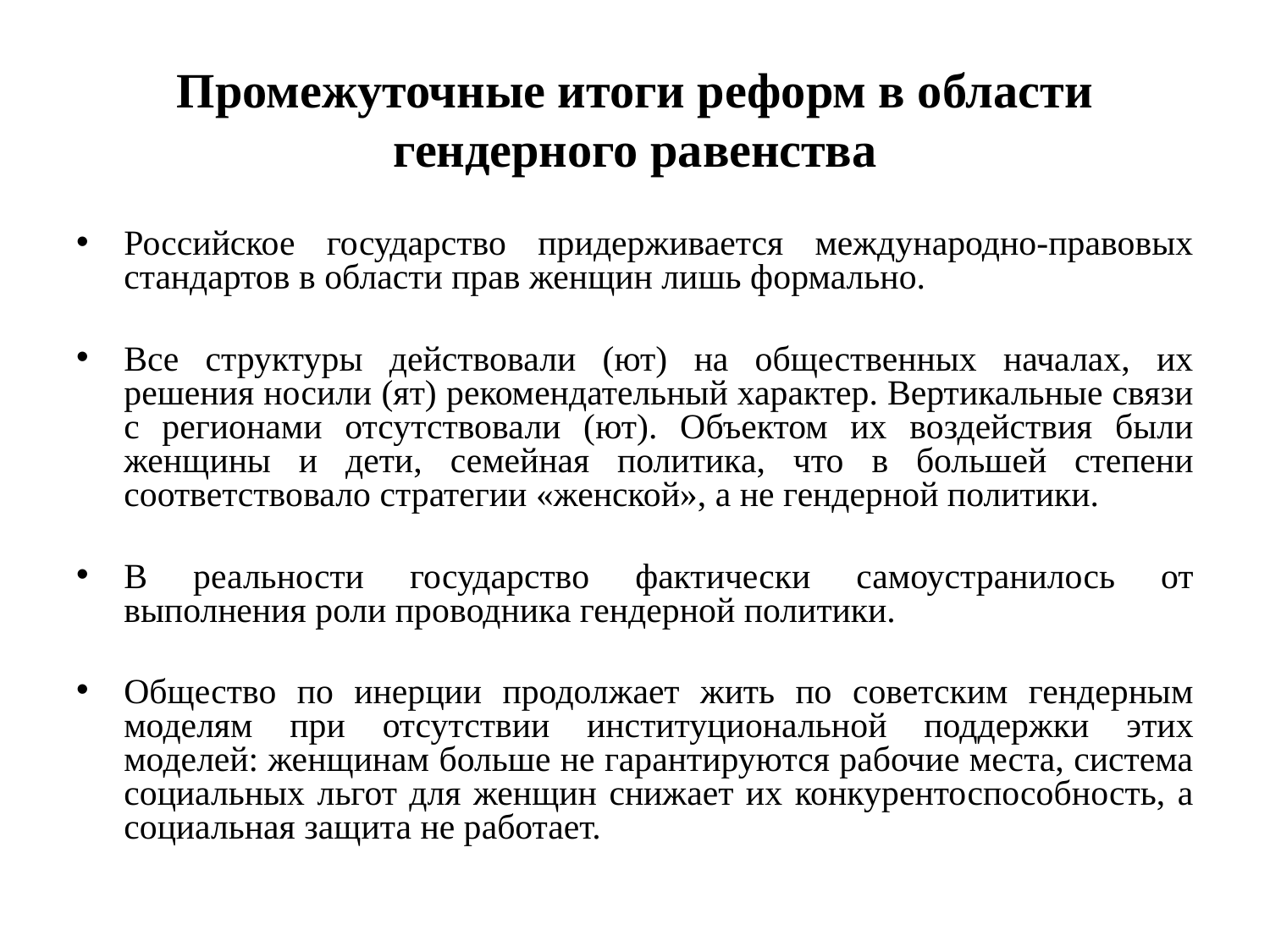

# Промежуточные итоги реформ в области гендерного равенства
Российское государство придерживается международно-правовых стандартов в области прав женщин лишь формально.

Все структуры действовали (ют) на общественных началах, их решения носили (ят) рекомендательный характер. Вертикальные связи с регионами отсутствовали (ют). Объектом их воздействия были женщины и дети, семейная политика, что в большей степени соответствовало стратегии «женской», а не гендерной политики.

В реальности государство фактически самоустранилось от выполнения роли проводника гендерной политики.

Общество по инерции продолжает жить по советским гендерным моделям при отсутствии институциональной поддержки этих моделей: женщинам больше не гарантируются рабочие места, система социальных льгот для женщин снижает их конкурентоспособность, а социальная защита не работает.